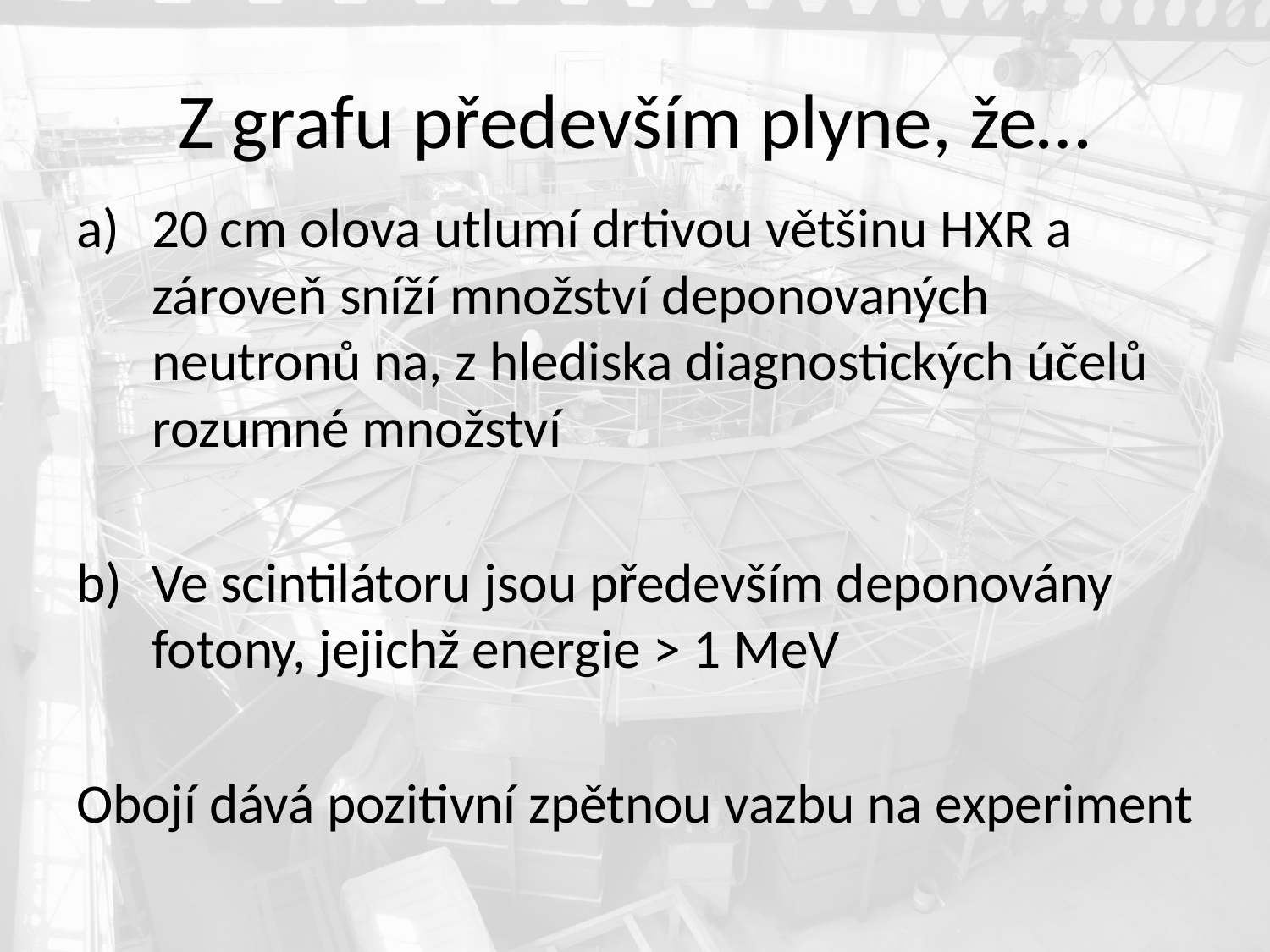

# Z grafu především plyne, že…
20 cm olova utlumí drtivou většinu HXR a zároveň sníží množství deponovaných neutronů na, z hlediska diagnostických účelů rozumné množství

Ve scintilátoru jsou především deponovány fotony, jejichž energie > 1 MeV

Obojí dává pozitivní zpětnou vazbu na experiment